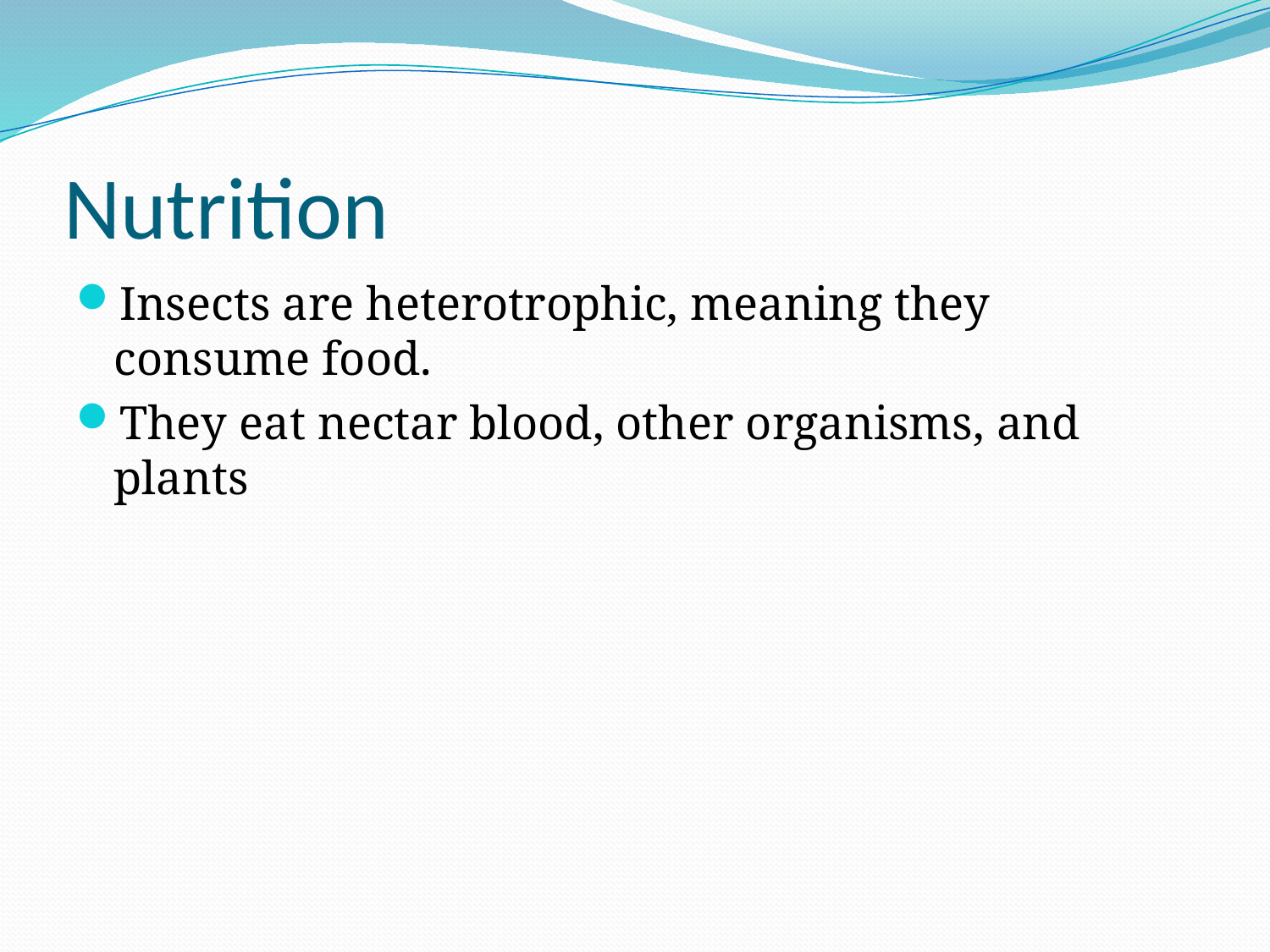

# Nutrition
Insects are heterotrophic, meaning they consume food.
They eat nectar blood, other organisms, and plants